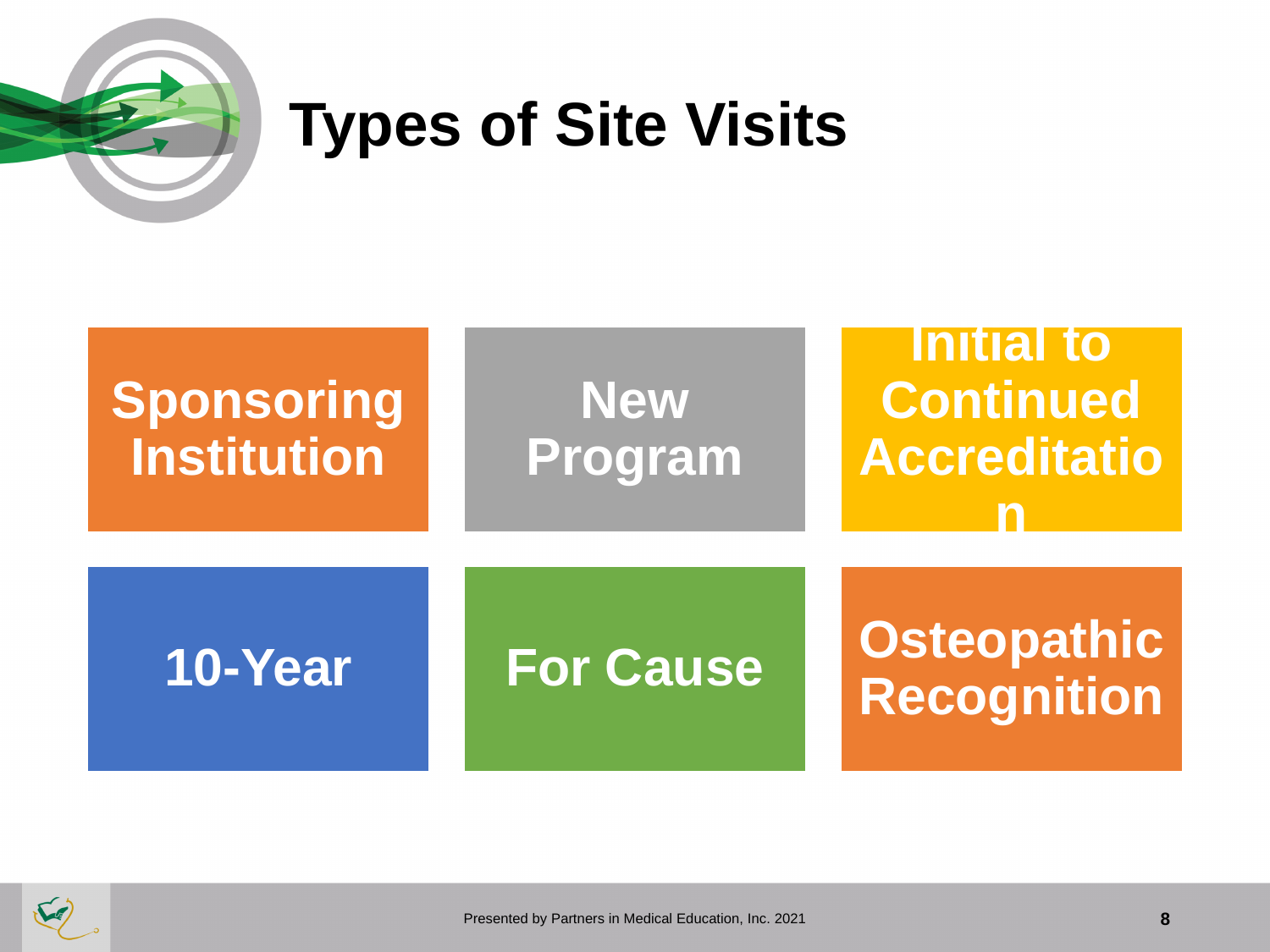

# Types of Site Visits
Sponsoring Institution
New Program
Initial to Continued Accreditation
10-Year
For Cause
Osteopathic Recognition
Presented by Partners in Medical Education, Inc. 2021
8